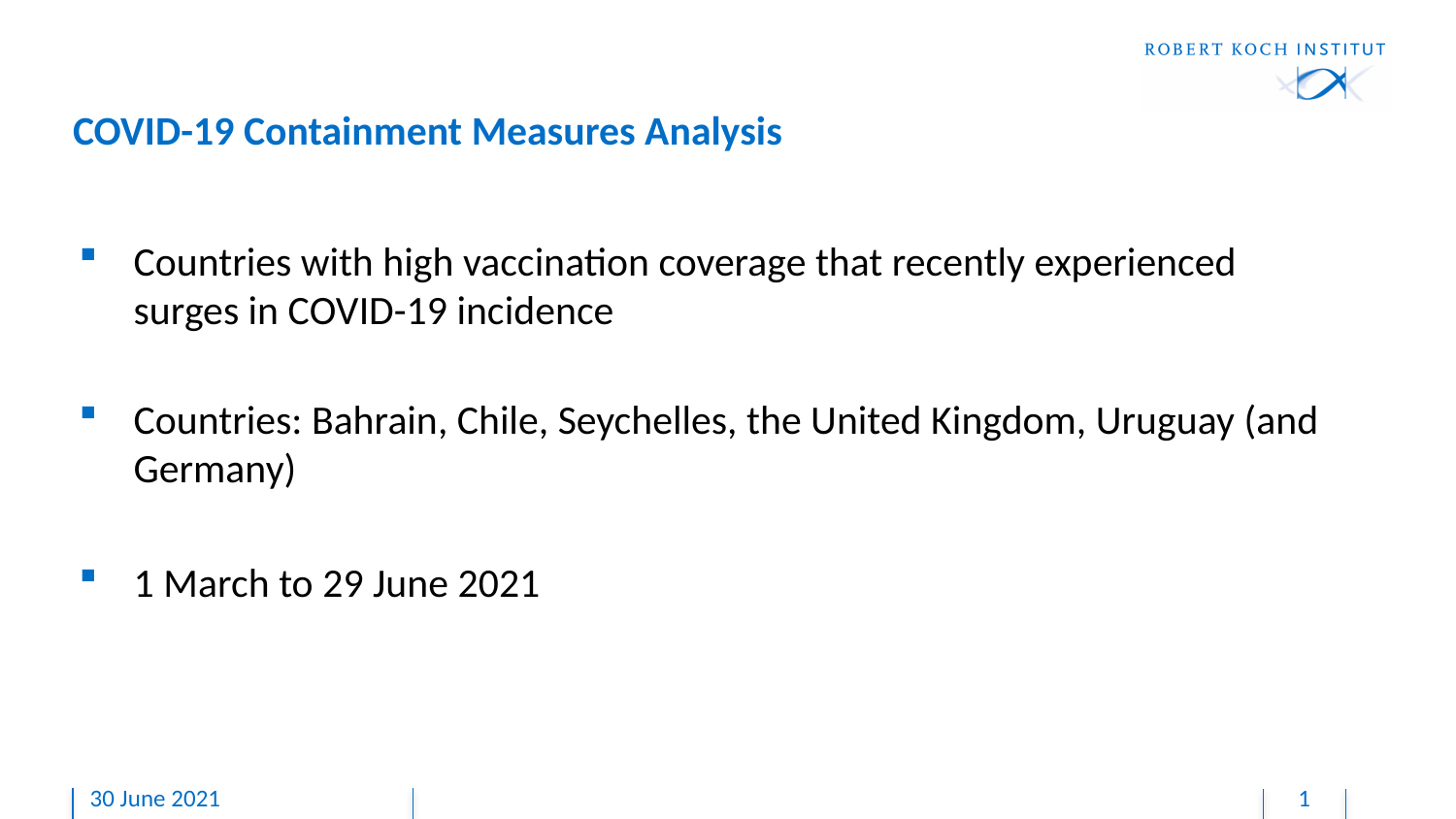

2021
2021
# COVID-19 Containment Measures Analysis
Countries with high vaccination coverage that recently experienced surges in COVID-19 incidence

Countries: Bahrain, Chile, Seychelles, the United Kingdom, Uruguay (and Germany)

1 March to 29 June 2021

Today
30 June 2021

1